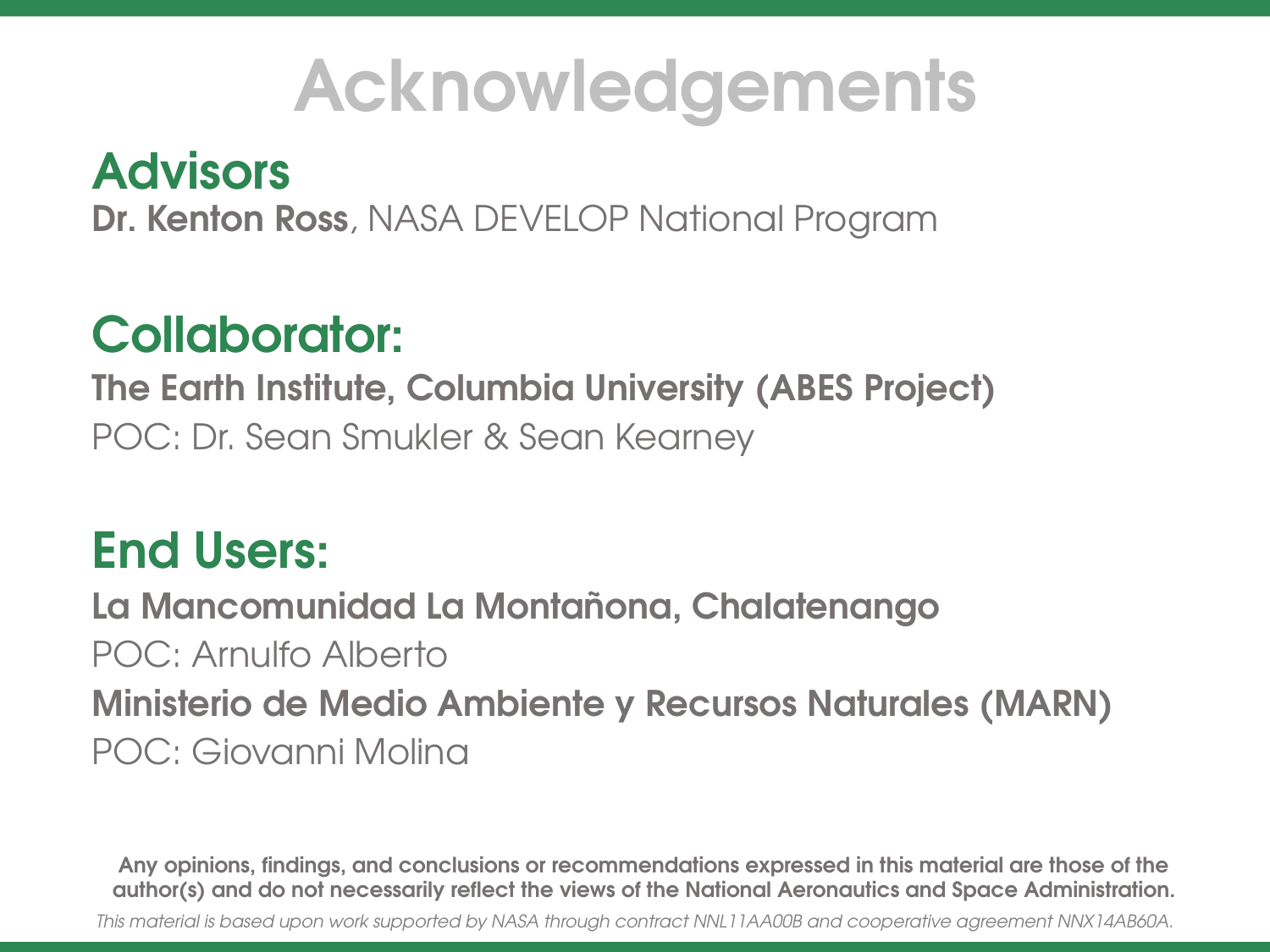

Advisors
Dr. Kenton Ross, NASA DEVELOP National Program
Collaborator:
The Earth Institute, Columbia University (ABES Project)
POC: Dr. Sean Smukler & Sean Kearney

End Users:
La Mancomunidad La Montañona, Chalatenango
POC: Arnulfo Alberto
Ministerio de Medio Ambiente y Recursos Naturales (MARN)
POC: Giovanni Molina